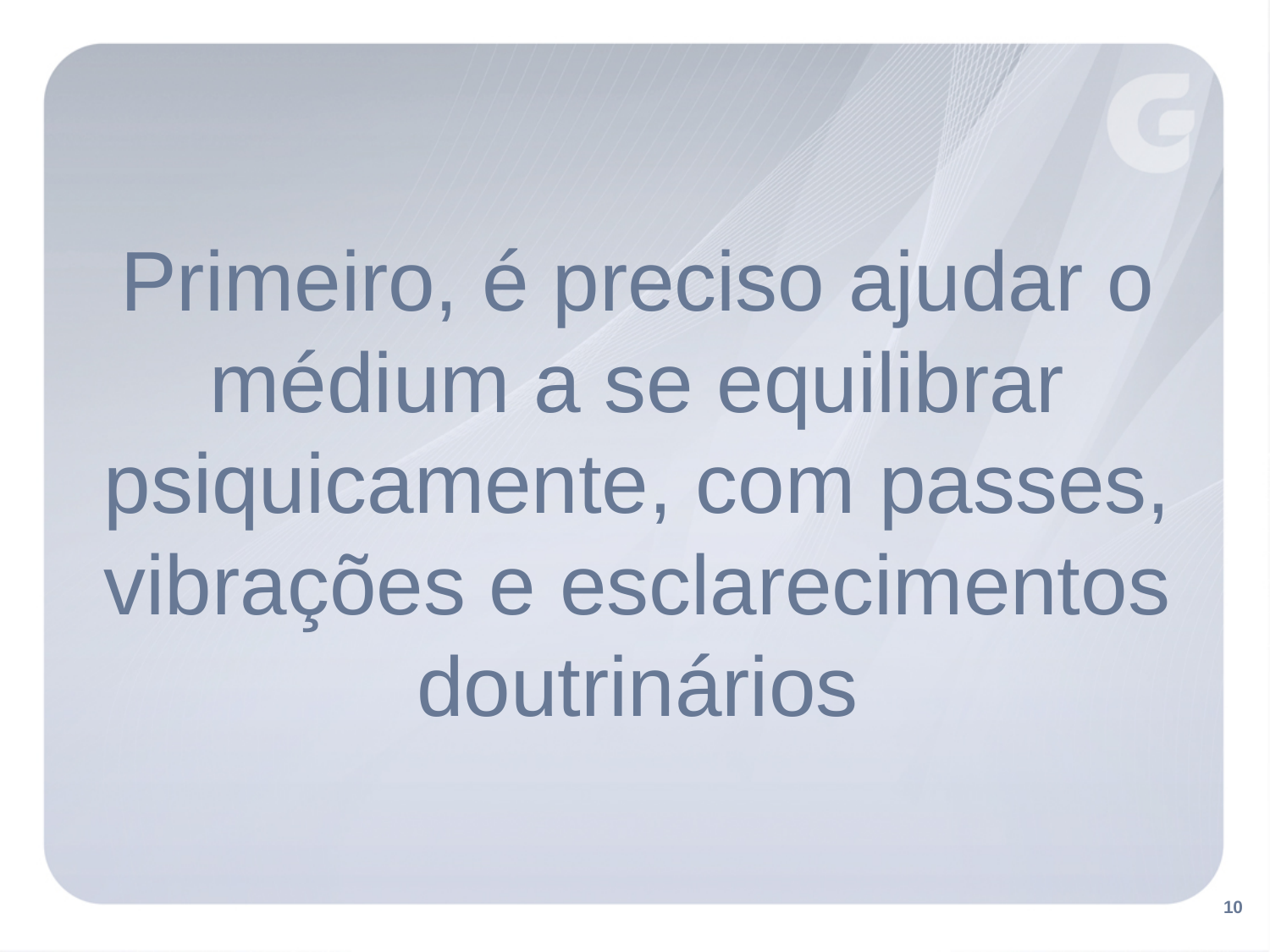

Primeiro, é preciso ajudar o médium a se equilibrar psiquicamente, com passes, vibrações e esclarecimentos doutrinários
10